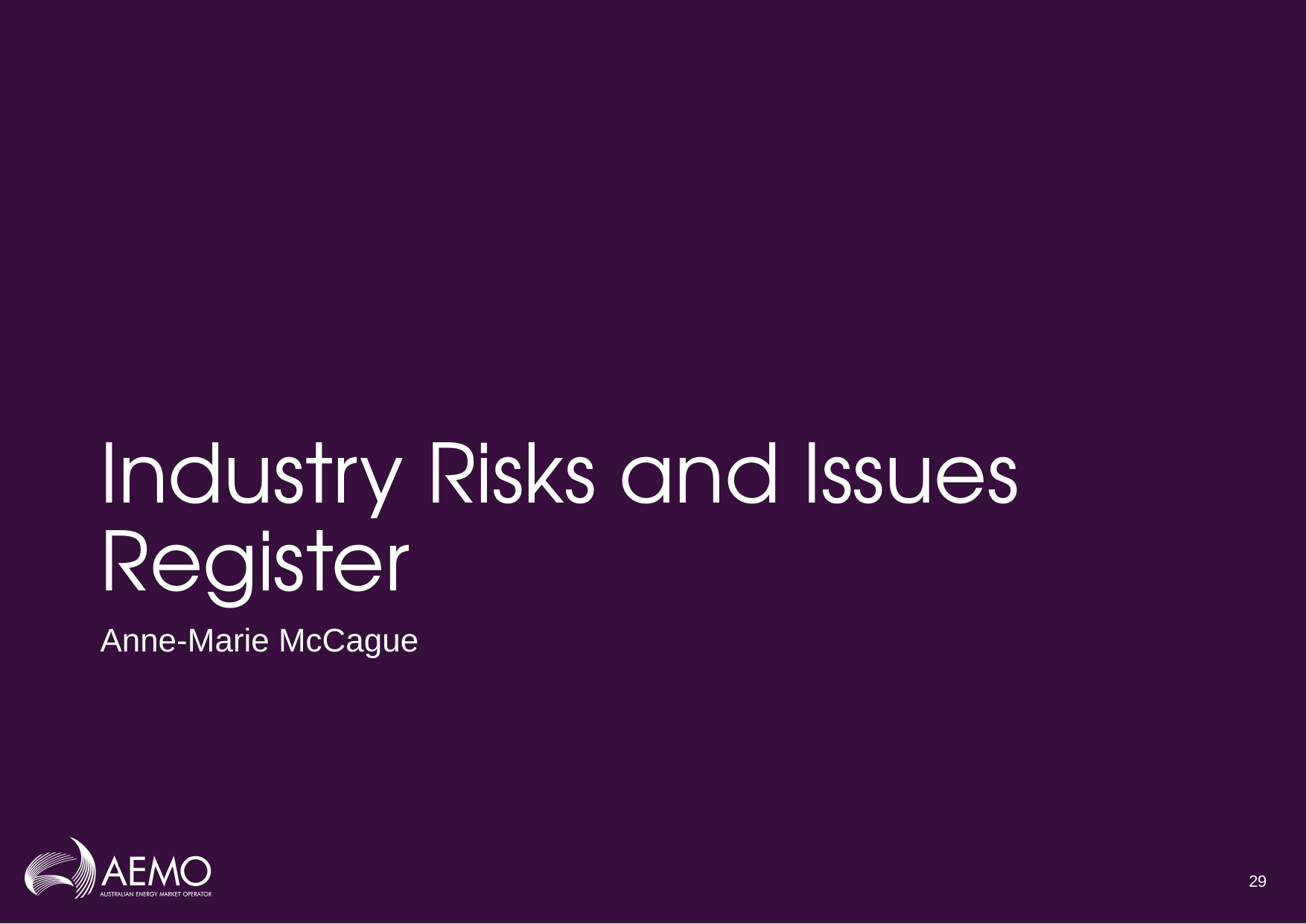

# Industry Risks and Issues Register
Anne-Marie McCague
29